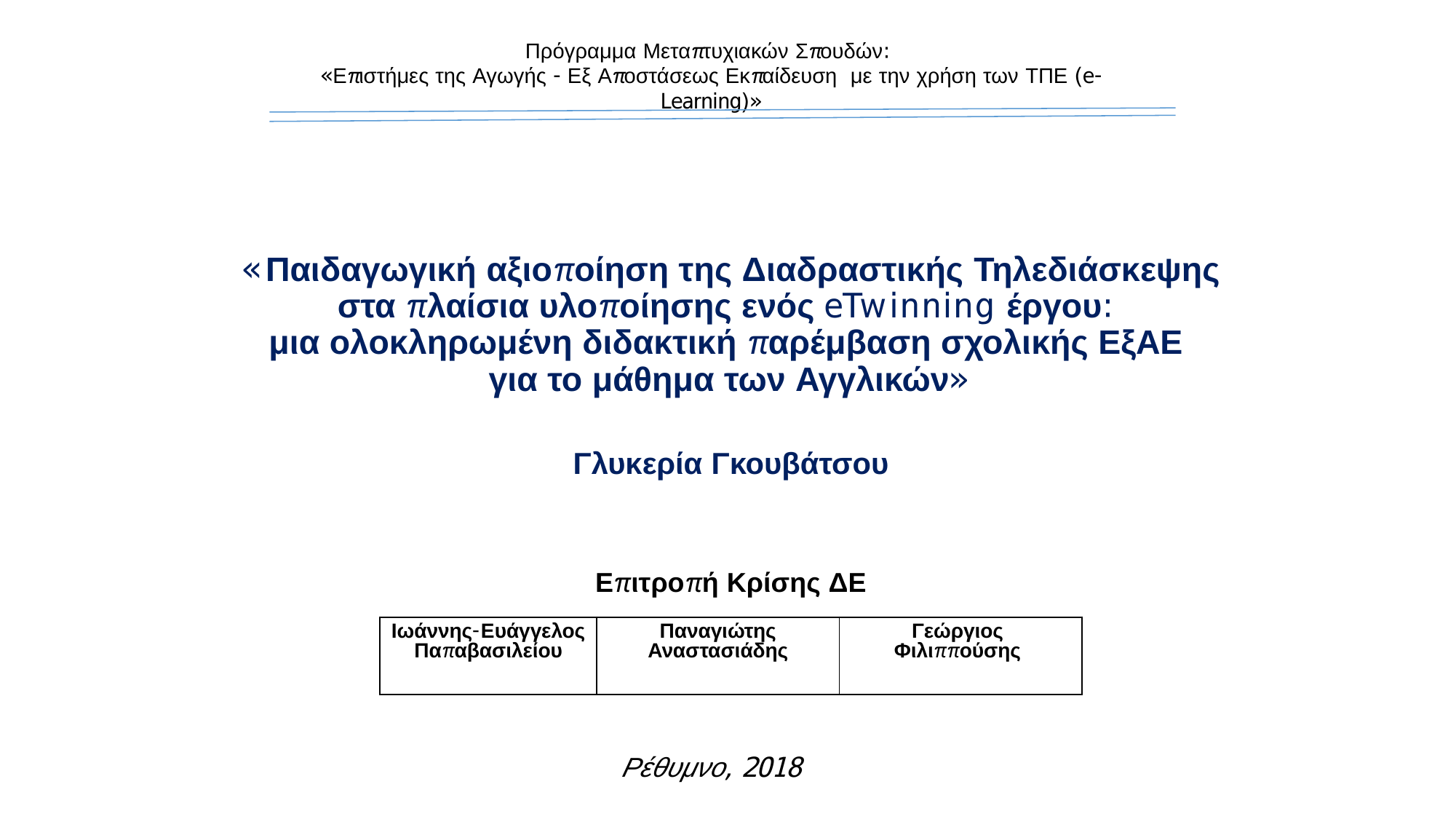

Πρόγραμμα Μεταπτυχιακών Σπουδών:
«Επιστήμες της Αγωγής - Εξ Αποστάσεως Εκπαίδευση  με την χρήση των ΤΠΕ (e-Learning)»
# «Παιδαγωγική αξιοποίηση της Διαδραστικής Τηλεδιάσκεψης στα πλαίσια υλοποίησης ενός eTwinning έργου: μια ολοκληρωμένη διδακτική παρέμβαση σχολικής ΕξΑΕ για το μάθημα των Αγγλικών»
Γλυκερία Γκουβάτσου

Επιτροπή Κρίσης ΔΕ

| Ιωάννης-Ευάγγελος Παπαβασιλείου | Παναγιώτης Αναστασιάδης | Γεώργιος Φιλιππούσης |
| --- | --- | --- |
Ρέθυμνο, 2018